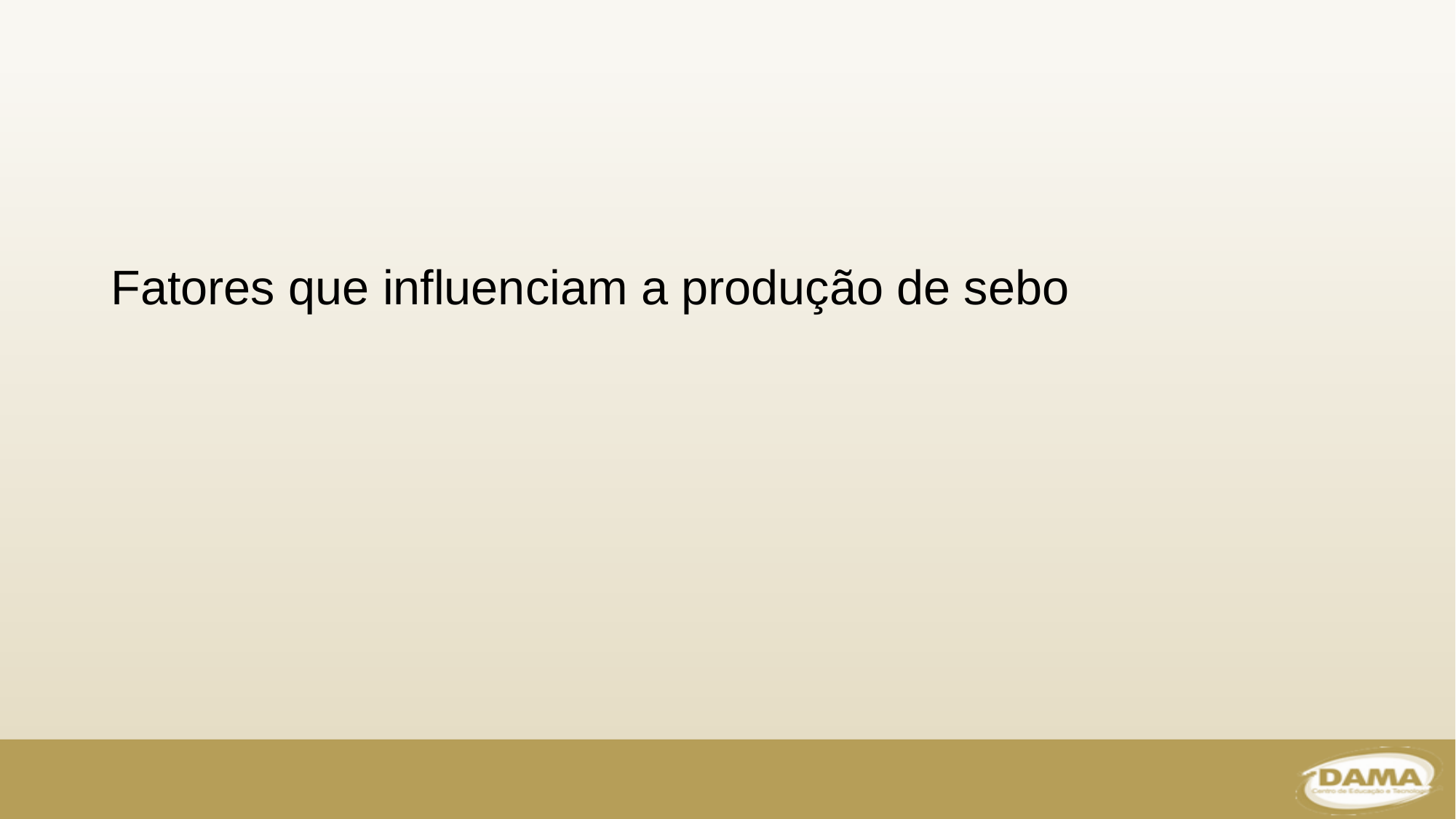

# Fatores que influenciam a produção de sebo